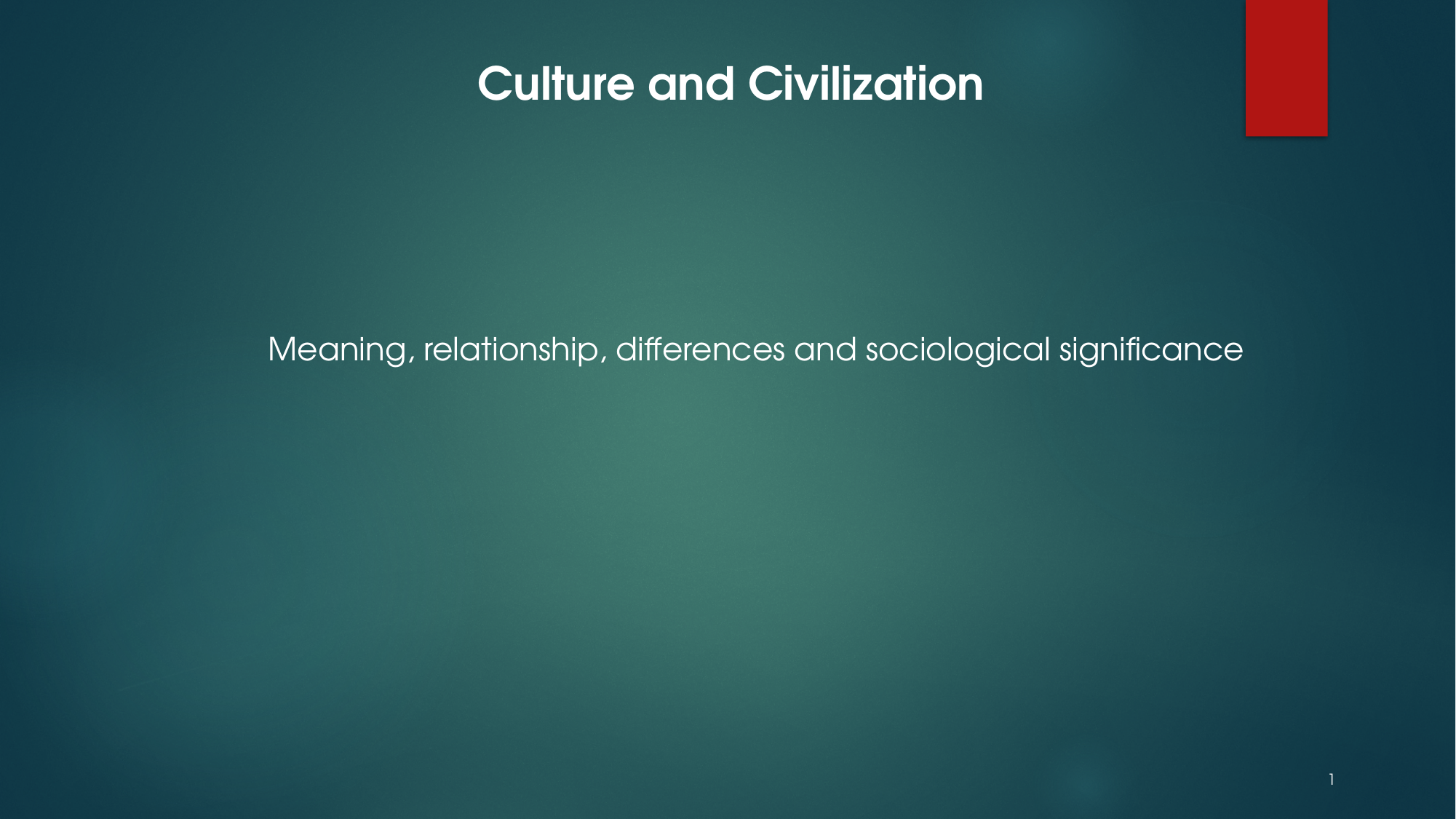

Culture and Civilization
Meaning, relationship, differences and sociological significance
1